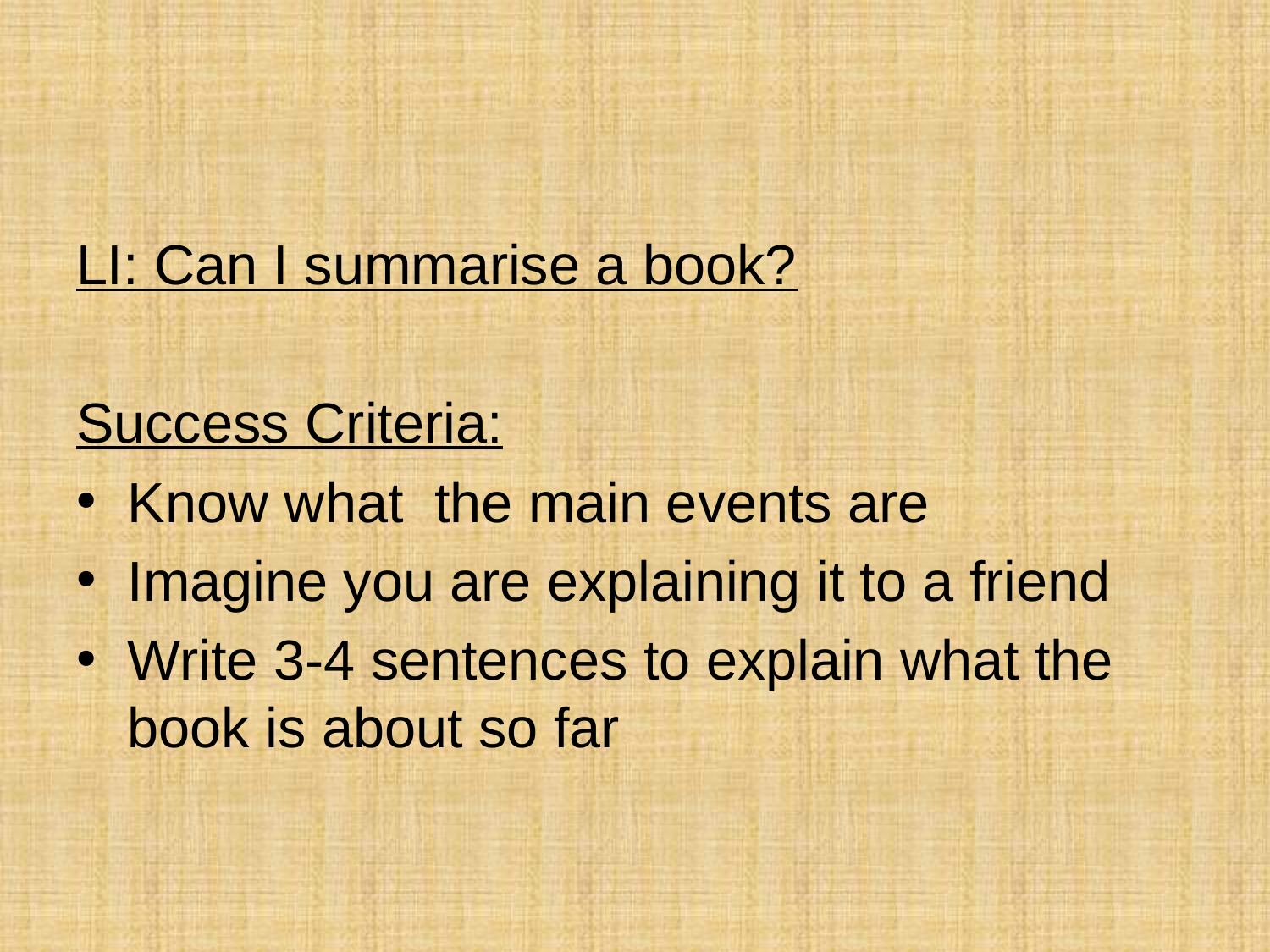

#
LI: Can I summarise a book?

Success Criteria:
Know what  the main events are
Imagine you are explaining it to a friend
Write 3-4 sentences to explain what the book is about so far